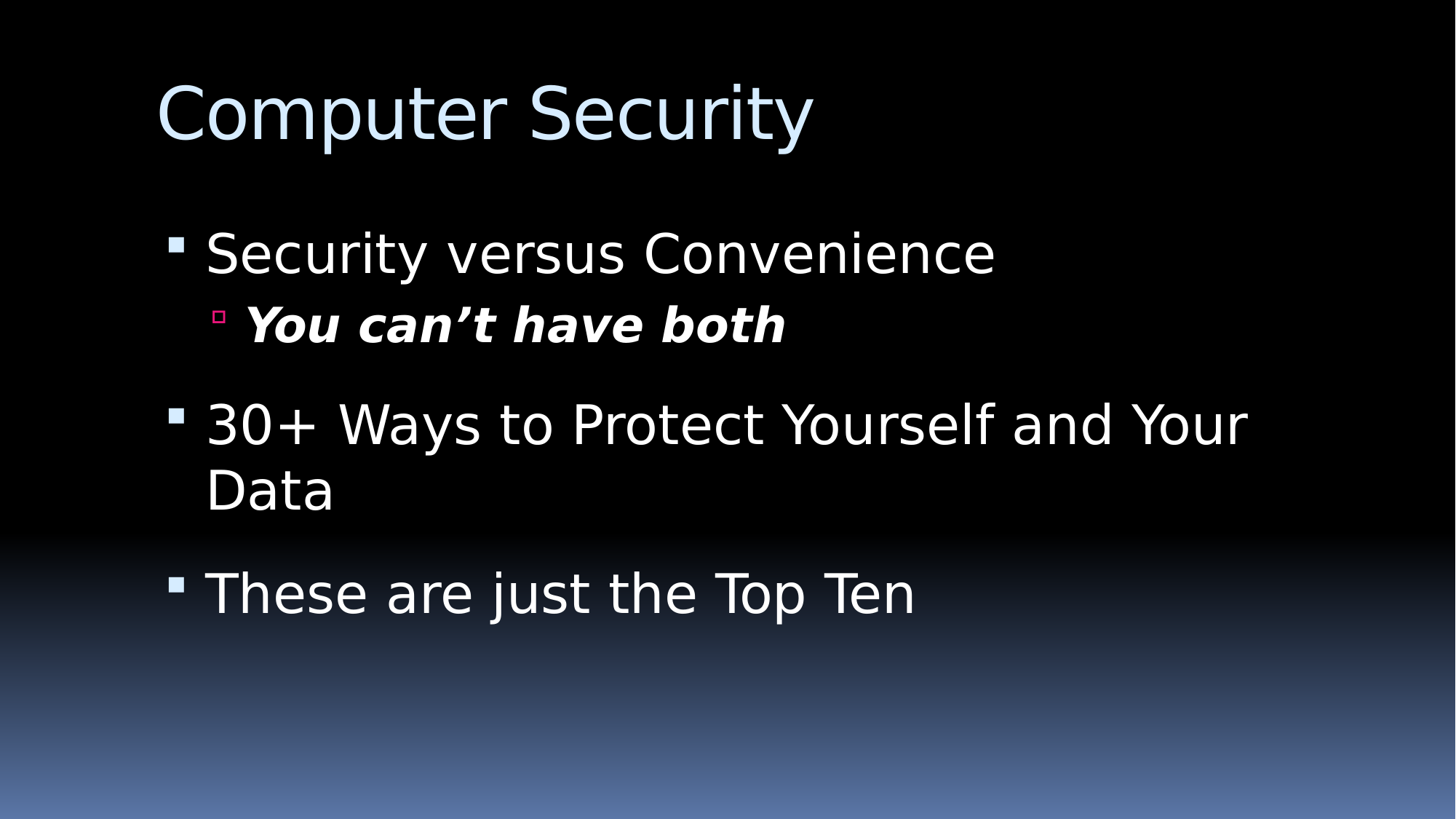

# Computer Security
Security versus Convenience
You can’t have both
30+ Ways to Protect Yourself and Your Data
These are just the Top Ten